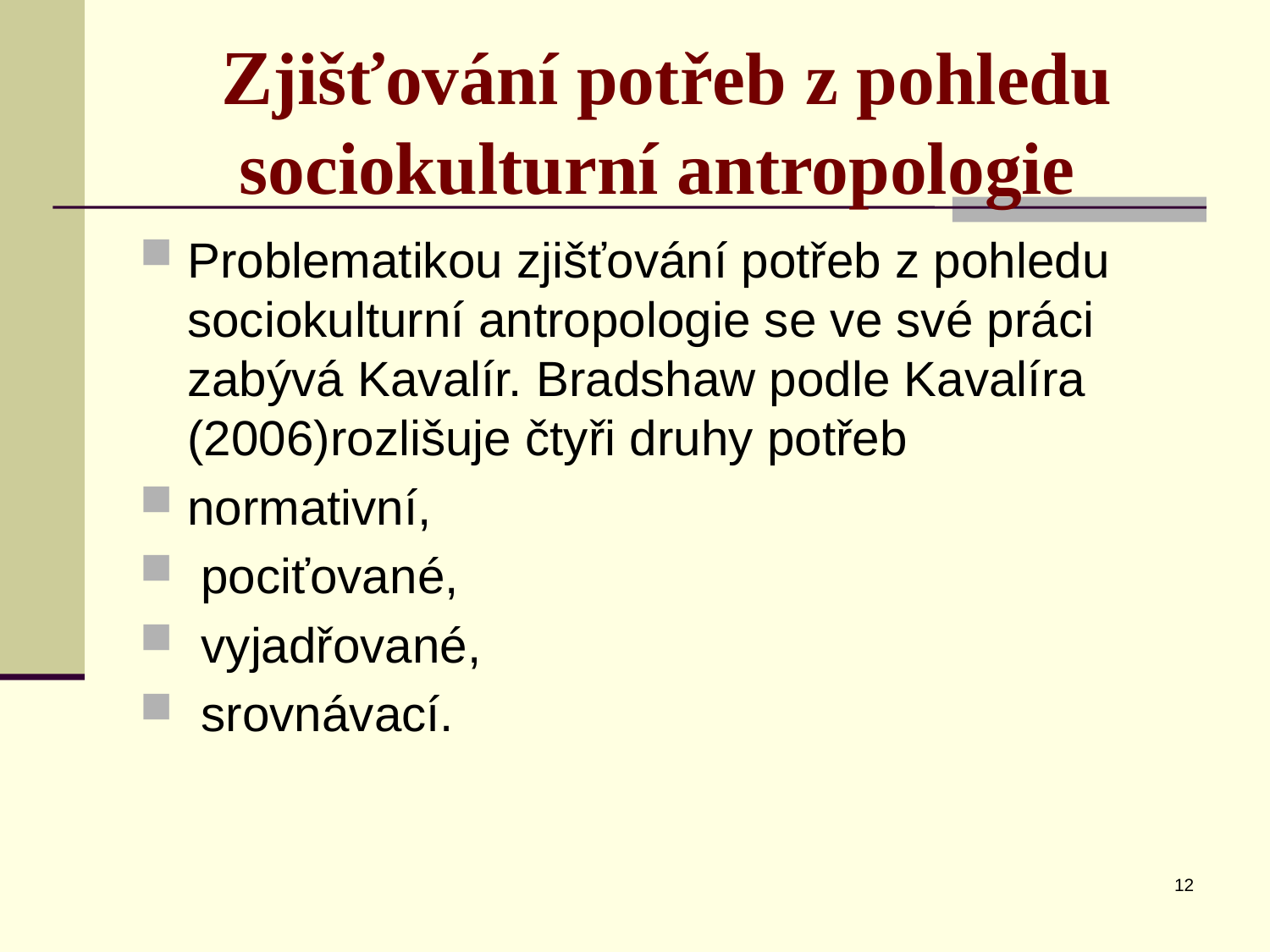

# Zjišťování potřeb z pohledu sociokulturní antropologie
Problematikou zjišťování potřeb z pohledu sociokulturní antropologie se ve své práci  zabývá Kavalír. Bradshaw podle Kavalíra (2006)rozlišuje čtyři druhy potřeb
normativní,
 pociťované,
 vyjadřované,
 srovnávací.
12